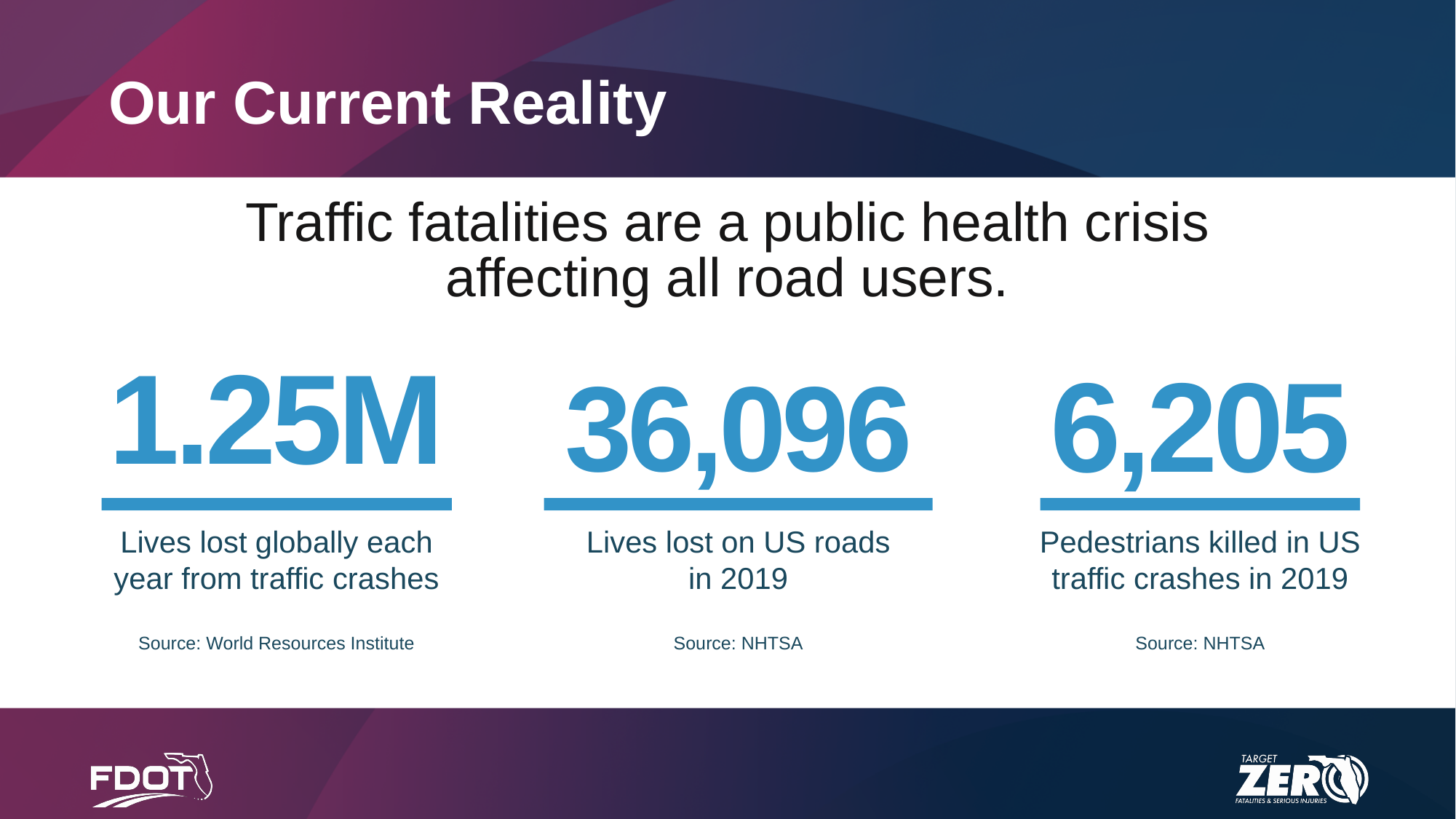

Our Current Reality

Traffic fatalities are a public health crisis affecting all road users.
36,096
6,205
1.25M

Lives lost globally each year from traffic crashes

Source: World Resources Institute
Lives lost on US roads
in 2019

Source: NHTSA
Pedestrians killed in US traffic crashes in 2019

Source: NHTSA